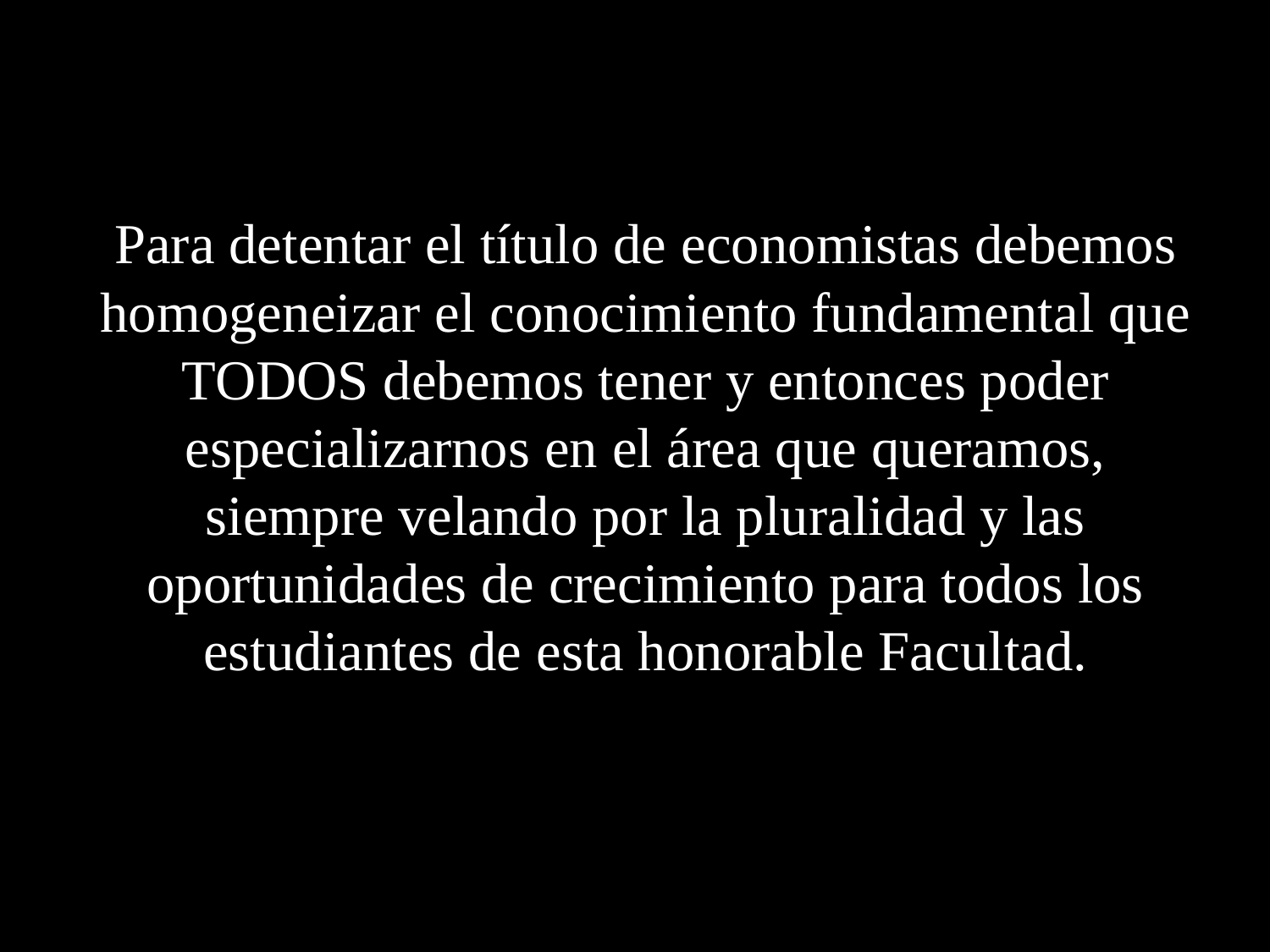

Para detentar el título de economistas debemos homogeneizar el conocimiento fundamental que TODOS debemos tener y entonces poder especializarnos en el área que queramos, siempre velando por la pluralidad y las oportunidades de crecimiento para todos los estudiantes de esta honorable Facultad.